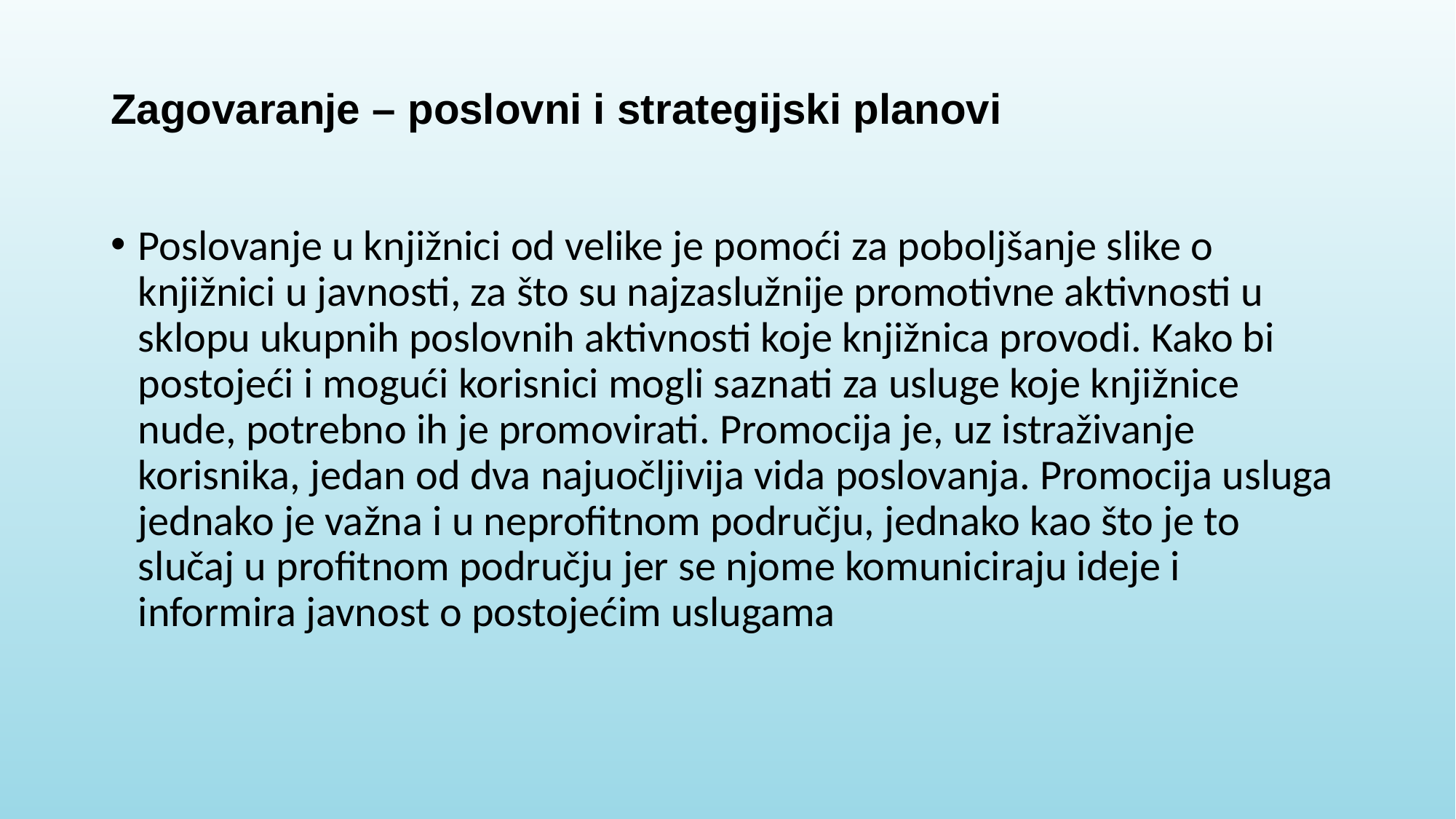

# Zagovaranje – poslovni i strategijski planovi
Poslovanje u knjižnici od velike je pomoći za poboljšanje slike o knjižnici u javnosti, za što su najzaslužnije promotivne aktivnosti u sklopu ukupnih poslovnih aktivnosti koje knjižnica provodi. Kako bi postojeći i mogući korisnici mogli saznati za usluge koje knjižnice nude, potrebno ih je promovirati. Promocija je, uz istraživanje korisnika, jedan od dva najuočljivija vida poslovanja. Promocija usluga jednako je važna i u neprofitnom području, jednako kao što je to slučaj u profitnom području jer se njome komuniciraju ideje i informira javnost o postojećim uslugama